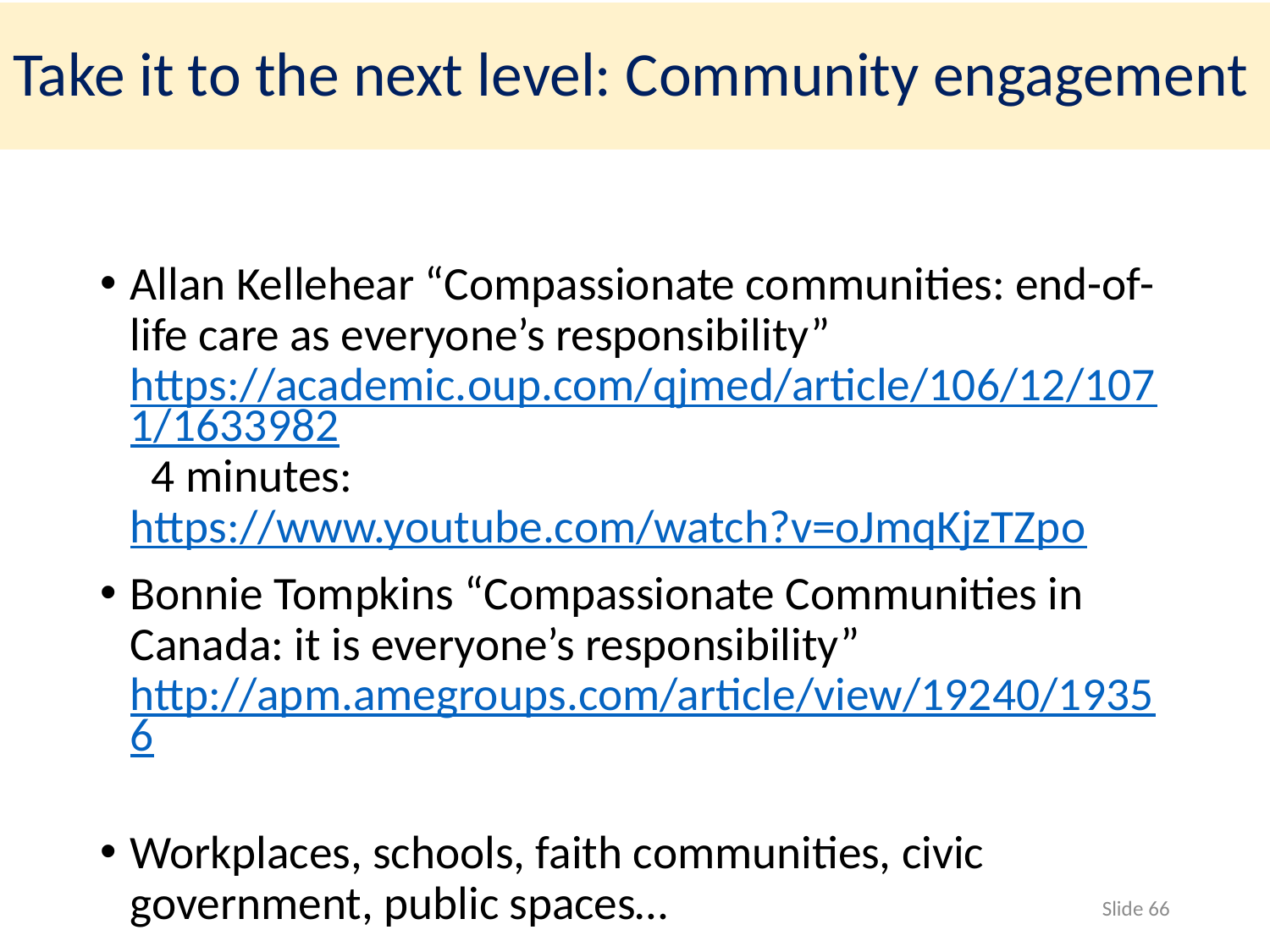

# Take it to the next level: Community engagement
Allan Kellehear “Compassionate communities: end-of-life care as everyone’s responsibility” https://academic.oup.com/qjmed/article/106/12/1071/1633982  4 minutes: https://www.youtube.com/watch?v=oJmqKjzTZpo
Bonnie Tompkins “Compassionate Communities in Canada: it is everyone’s responsibility” http://apm.amegroups.com/article/view/19240/19356
Workplaces, schools, faith communities, civic government, public spaces…
Slide 66